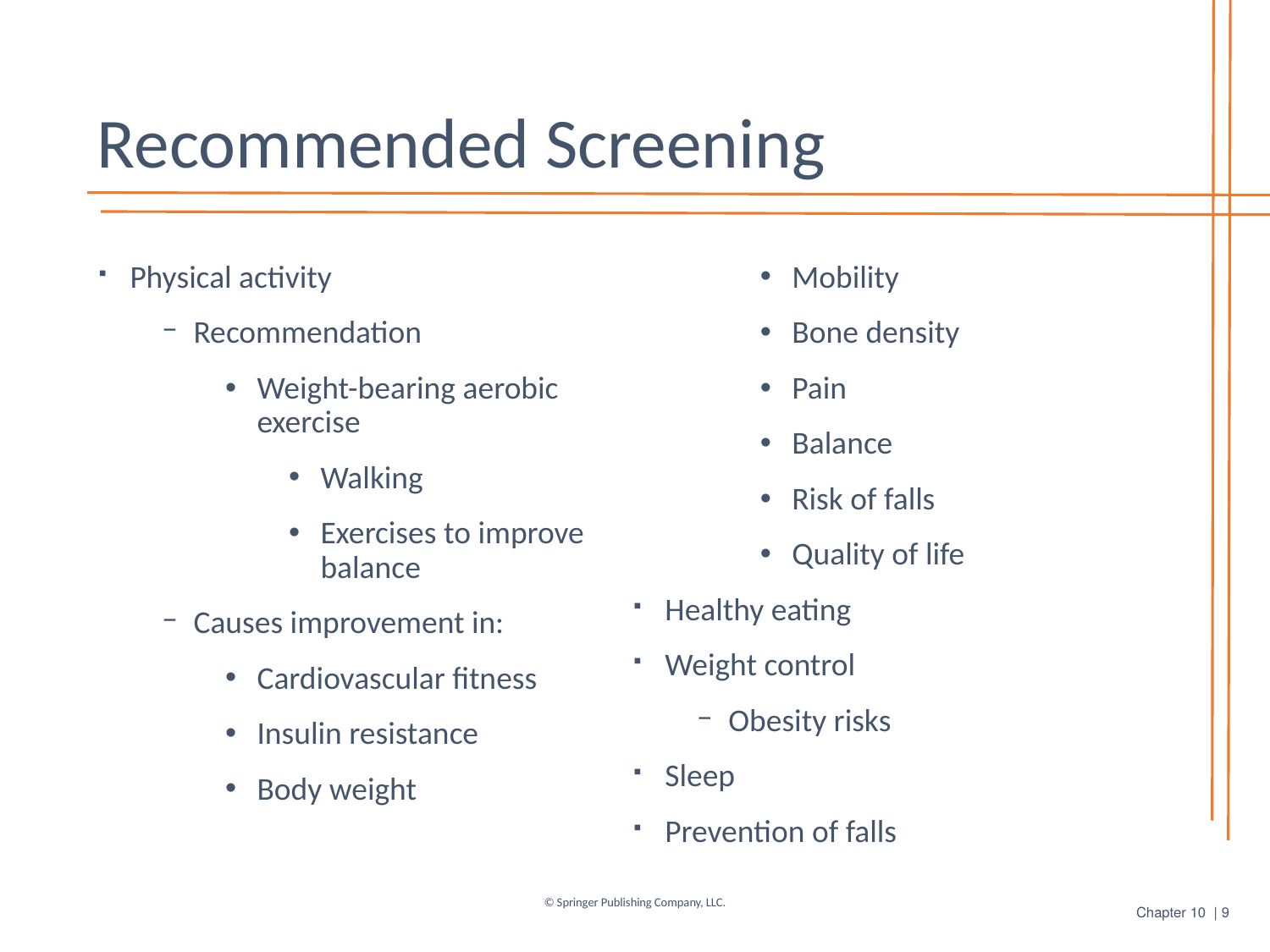

# Recommended Screening
Physical activity
Recommendation
Weight-bearing aerobic exercise
Walking
Exercises to improve balance
Causes improvement in:
Cardiovascular fitness
Insulin resistance
Body weight
Mobility
Bone density
Pain
Balance
Risk of falls
Quality of life
Healthy eating
Weight control
Obesity risks
Sleep
Prevention of falls